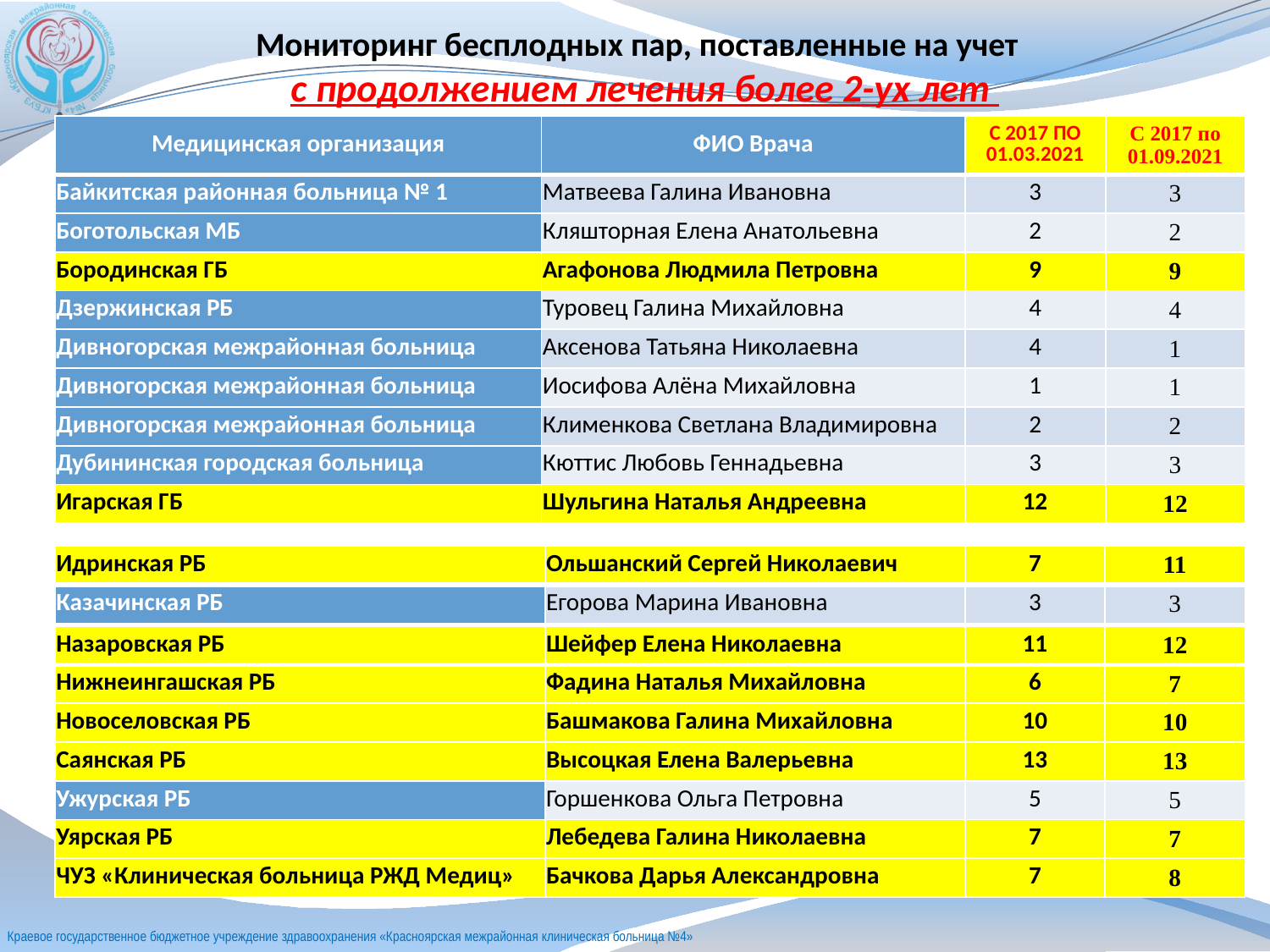

# Мониторинг бесплодных пар, поставленные на учет с продолжением лечения более 2-ух лет
| Медицинская организация | ФИО Врача | С 2017 ПО 01.03.2021 | С 2017 по 01.09.2021 |
| --- | --- | --- | --- |
| Байкитская районная больница № 1 | Матвеева Галина Ивановна | 3 | 3 |
| Боготольская МБ | Кляшторная Елена Анатольевна | 2 | 2 |
| Бородинская ГБ | Агафонова Людмила Петровна | 9 | 9 |
| Дзержинская РБ | Туровец Галина Михайловна | 4 | 4 |
| Дивногорская межрайонная больница | Аксенова Татьяна Николаевна | 4 | 1 |
| Дивногорская межрайонная больница | Иосифова Алёна Михайловна | 1 | 1 |
| Дивногорская межрайонная больница | Клименкова Светлана Владимировна | 2 | 2 |
| Дубининская городская больница | Кюттис Любовь Геннадьевна | 3 | 3 |
| Игарская ГБ | Шульгина Наталья Андреевна | 12 | 12 |
| Идринская РБ | Ольшанский Сергей Николаевич | 7 | 11 |
| --- | --- | --- | --- |
| Казачинская РБ | Егорова Марина Ивановна | 3 | 3 |
| Назаровская РБ | Шейфер Елена Николаевна | 11 | 12 |
| --- | --- | --- | --- |
| Нижнеингашская РБ | Фадина Наталья Михайловна | 6 | 7 |
| Новоселовская РБ | Башмакова Галина Михайловна | 10 | 10 |
| Саянская РБ | Высоцкая Елена Валерьевна | 13 | 13 |
| Ужурская РБ | Горшенкова Ольга Петровна | 5 | 5 |
| Уярская РБ | Лебедева Галина Николаевна | 7 | 7 |
| ЧУЗ «Клиническая больница РЖД Медиц» | Бачкова Дарья Александровна | 7 | 8 |